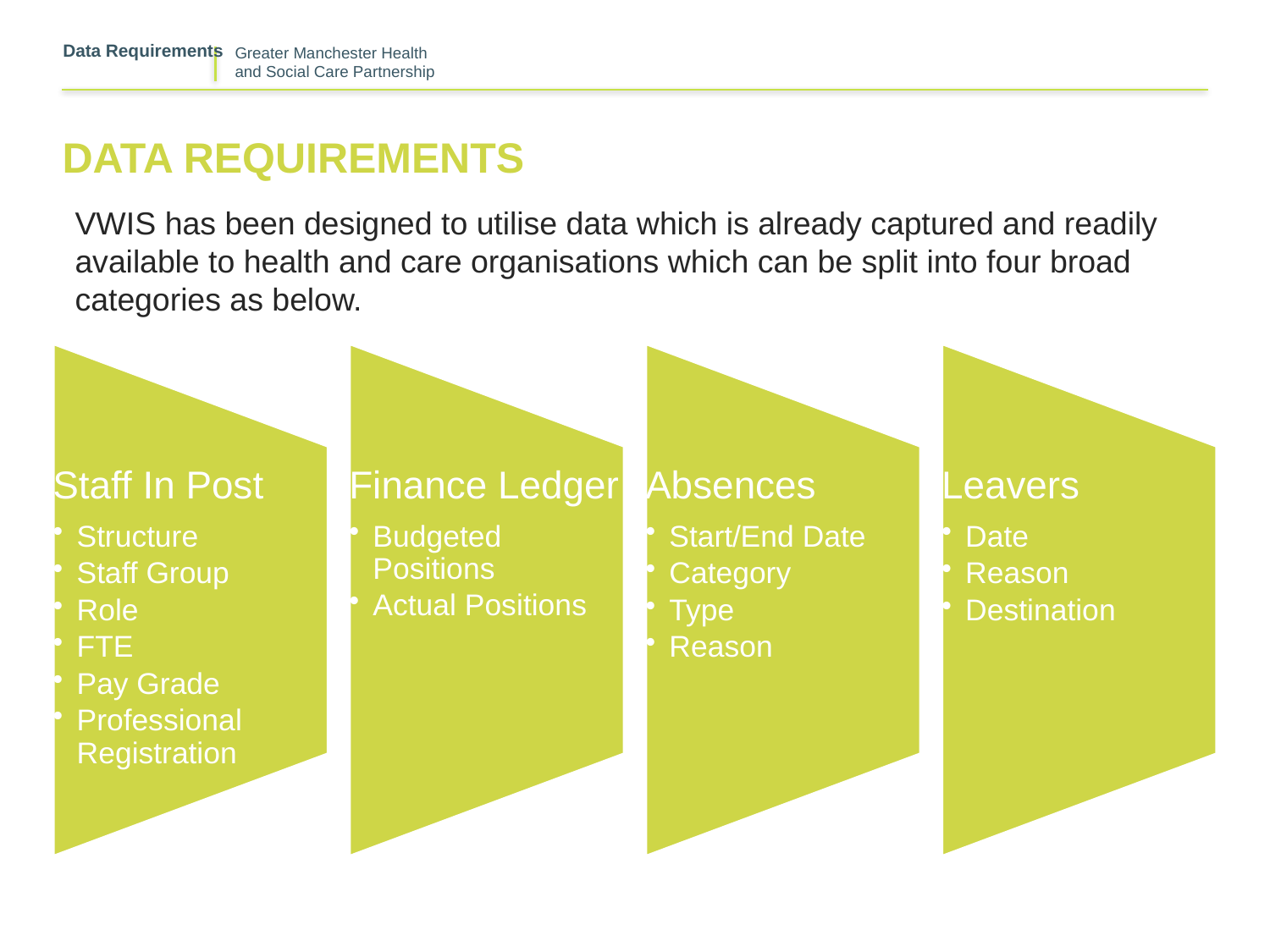

Data Requirements
# Data Requirements
VWIS has been designed to utilise data which is already captured and readily available to health and care organisations which can be split into four broad categories as below.
Staff In Post
Structure
Staff Group
Role
FTE
Pay Grade
Professional Registration
Finance Ledger
Budgeted Positions
Actual Positions
Absences
Start/End Date
Category
Type
Reason
Leavers
Date
Reason
Destination